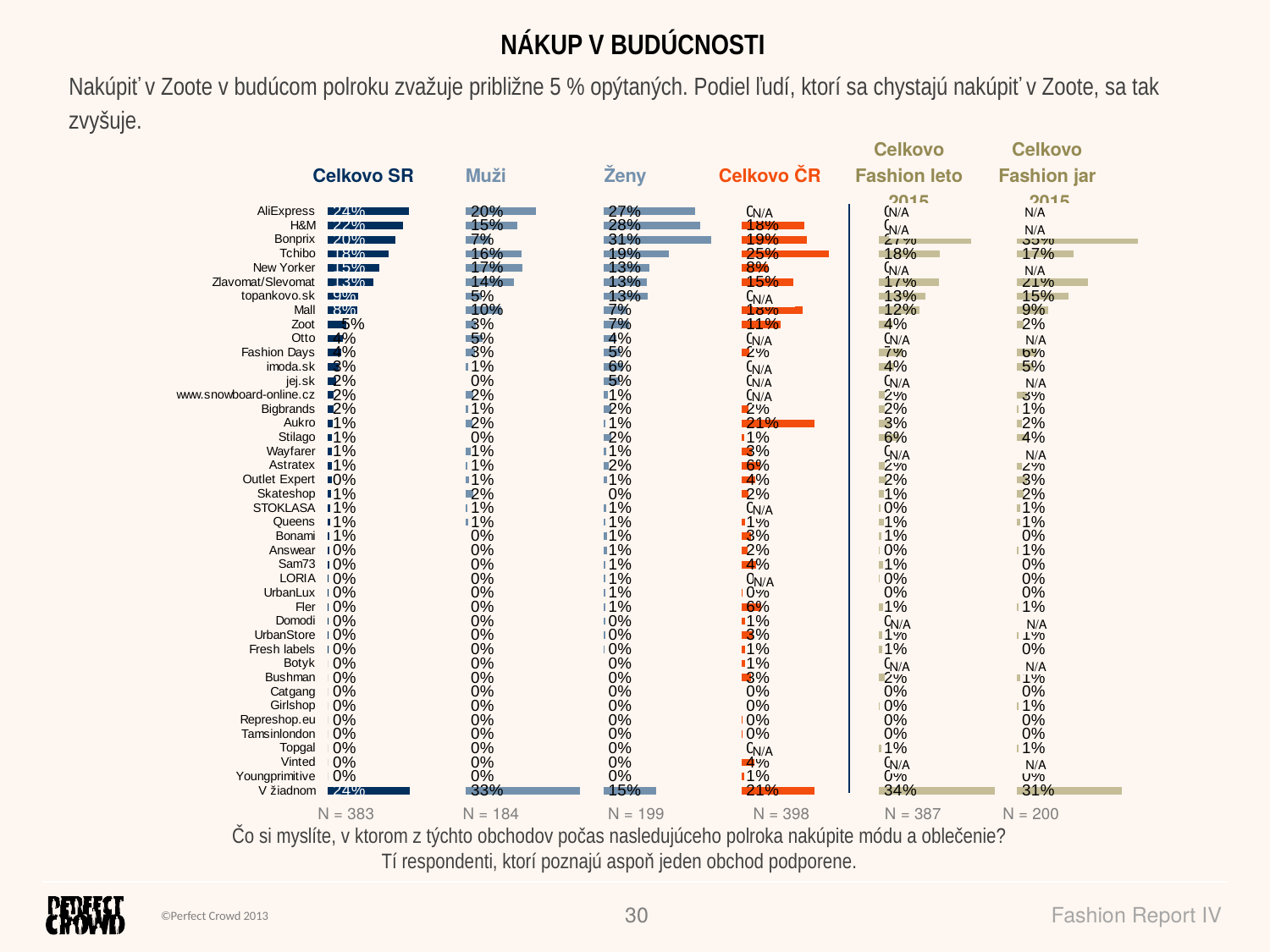

NÁKUP V BUDÚCNOSTI
Nakúpiť v Zoote v budúcom polroku zvažuje približne 5 % opýtaných. Podiel ľudí, ktorí sa chystajú nakúpiť v Zoote, sa tak
zvyšuje.
| Celkovo SR | Muži | Ženy | Celkovo ČR | Celkovo Fashion leto 2015 | Celkovo Fashion jar 2015 |
| --- | --- | --- | --- | --- | --- |

### Chart

| Category | Celkom SR | 40% | Muži | 80% | Ženy | 120% | Celkom ČR | 160% | Celkom Fashion leto 2015 | 200% | Celkom Fashion jar 2015 |
|---|---|---|---|---|---|---|---|---|---|---|---|
| AliExpress | 0.236388630695757 | 0.163611369304243 | 0.203861307241845 | 0.196138692758155 | 0.266485737820932 | 0.133514262179068 | 0.0 | 0.4 | 0.0 | 0.4 | 0.0 |
| H&M | 0.218001967977265 | 0.181998032022736 | 0.150515302702027 | 0.249484697297973 | 0.280446497026436 | 0.119553502973564 | 0.183417085427137 | 0.216582914572864 | 0.0 | 0.4 | 0.0 |
| Bonprix | 0.196738494919556 | 0.203261505080444 | 0.0720149583302967 | 0.327985041669704 | 0.312143552672812 | 0.0878564473271878 | 0.190954773869347 | 0.209045226130653 | 0.267590883800077 | 0.132409116199923 | 0.35 |
| Tchibo | 0.176244619849989 | 0.223755380150011 | 0.162846272169986 | 0.237153727830014 | 0.188641935786442 | 0.211358064213558 | 0.253768844221105 | 0.146231155778894 | 0.175212152616883 | 0.224787847383117 | 0.165 |
| New Yorker | 0.148757490919151 | 0.251242509080849 | 0.16552730382757 | 0.23447269617243 | 0.133240602285846 | 0.266759397714154 | 0.0778894472361809 | 0.322110552763819 | 0.0 | 0.4 | 0.0 |
| Zlavomat/Slevomat | 0.132873186587476 | 0.267126813412524 | 0.139613656909226 | 0.260386343090775 | 0.126636317524602 | 0.273363682475398 | 0.150753768844221 | 0.24924623115578 | 0.174112551276956 | 0.225887448723044 | 0.205 |
| topankovo.sk | 0.0888144458003655 | 0.311185554199635 | 0.0462591383997887 | 0.353740861600211 | 0.128190315364138 | 0.271809684635863 | 0.0 | 0.4 | 0.133660196615961 | 0.266339803384039 | 0.15 |
| Mall | 0.0846836966787436 | 0.315316303321258 | 0.10278359506711 | 0.297216404932891 | 0.0679360973405654 | 0.332063902659436 | 0.178391959798995 | 0.221608040201005 | 0.118267259275909 | 0.281732740724091 | 0.09 |
| Zoot | 0.0529782598214964 | 0.347021740178504 | 0.0294644162887104 | 0.37053558371129 | 0.0747353118191371 | 0.325264688180864 | 0.113065326633166 | 0.286934673366835 | 0.0387982659300004 | 0.36120173407 | 0.02 |
| Otto | 0.0425815876014688 | 0.357418412398531 | 0.0495312248870476 | 0.350468775112954 | 0.036151179081643 | 0.363848820918358 | 0.0 | 0.4 | 0.0 | 0.4 | 0.0 |
| Fashion Days | 0.0383574302250081 | 0.361642569774993 | 0.0260219538788034 | 0.373978046121197 | 0.0497712852124257 | 0.350228714787575 | 0.0226130653266333 | 0.377386934673368 | 0.0687916989156679 | 0.331208301084333 | 0.055 |
| imoda.sk | 0.0324860193996391 | 0.367513980600361 | 0.00708686614002971 | 0.392913133859971 | 0.0559875238387094 | 0.344012476161291 | 0.0 | 0.4 | 0.0438200633996994 | 0.3561799366003 | 0.05 |
| jej.sk | 0.0239752275870204 | 0.376024772412981 | 0.0 | 0.4 | 0.0461591922178452 | 0.353840807782156 | 0.0 | 0.4 | 0.0 | 0.4 | 0.0 |
| www.snowboard-online.cz | 0.0173445321812318 | 0.382655467818769 | 0.0216329156629531 | 0.378367084337048 | 0.0133765470125146 | 0.386623452987487 | 0.0 | 0.4 | 0.0154731475661708 | 0.384526852433829 | 0.03 |
| Bigbrands | 0.0156564686175457 | 0.384343531382455 | 0.0074591833828936 | 0.392540816617106 | 0.0232413094727272 | 0.376758690527273 | 0.0201005025125628 | 0.379899497487437 | 0.0163926364991537 | 0.383607363500847 | 0.00500000000000001 |
| Aukro | 0.0129626383654446 | 0.387037361634556 | 0.0198648672781216 | 0.380135132721878 | 0.00657609619324107 | 0.39342390380676 | 0.21356783919598 | 0.18643216080402 | 0.031253461025363 | 0.368746538974637 | 0.015 |
| Stilago | 0.0114092424121544 | 0.388590757587847 | 0.0 | 0.4 | 0.021966065250106 | 0.378033934749894 | 0.00753768844221107 | 0.39246231155779 | 0.0571131563094922 | 0.342886843690509 | 0.035 |
| Wayfarer | 0.0109881126955568 | 0.389011887304444 | 0.0141737322800594 | 0.385826267719943 | 0.00804050054324812 | 0.391959499456752 | 0.0301507537688442 | 0.369849246231156 | 0.0 | 0.4 | 0.0 |
| Astratex | 0.0107732763737327 | 0.389226723626268 | 0.00531881775519828 | 0.394681182244803 | 0.0158202156211153 | 0.384179784378886 | 0.0552763819095479 | 0.344723618090452 | 0.0156596789902148 | 0.384340321009786 | 0.015 |
| Outlet Expert | 0.0105579246078364 | 0.389442075392165 | 0.0106376355103965 | 0.389362364489605 | 0.0104841691518489 | 0.389515830848151 | 0.0402010050251256 | 0.359798994974875 | 0.0207902779840459 | 0.379209722015954 | 0.03 |
| Skateshop | 0.010217777667242 | 0.389782222332759 | 0.0212605984200891 | 0.378739401579911 | 0.0 | 0.4 | 0.0201005025125628 | 0.379899497487437 | 0.0133683949871007 | 0.386631605012899 | 0.02 |
| STOKLASA | 0.00703590986060501 | 0.392964090139396 | 0.00531881775519828 | 0.394681182244803 | 0.00862471273623793 | 0.391375287263763 | 0.0 | 0.4 | 0.00432242475033173 | 0.395677575249669 | 0.01 |
| Queens | 0.00637534177661202 | 0.393624658223388 | 0.0074591833828936 | 0.392540816617106 | 0.00537247730861489 | 0.394627522691385 | 0.0100502512562814 | 0.389949748743718 | 0.0147275312521824 | 0.385272468747819 | 0.01 |
| Bonami | 0.00522139641206889 | 0.394778603587932 | 0.0 | 0.4 | 0.0100526862468966 | 0.389947313753104 | 0.027638190954774 | 0.372361809045227 | 0.00690606661221422 | 0.393093933387787 | 0.0 |
| Answear | 0.00482034658967507 | 0.395179653410325 | 0.0 | 0.4 | 0.00928055026722271 | 0.390719449732777 | 0.0175879396984925 | 0.382412060301509 | 0.00278768070395978 | 0.397212319296041 | 0.00500000000000001 |
| Sam73 | 0.00341564475658521 | 0.396584355243416 | 0.0 | 0.4 | 0.00657609619324107 | 0.39342390380676 | 0.0427135678391962 | 0.357286432160805 | 0.0114668968252385 | 0.388533103174762 | 0.0 |
| LORIA | 0.00279048137524269 | 0.397209518624757 | 0.0 | 0.4 | 0.00537247730861489 | 0.394627522691385 | 0.0 | 0.4 | 0.00278768070395978 | 0.397212319296041 | 0.0 |
| UrbanLux | 0.00279048137524269 | 0.397209518624757 | 0.0 | 0.4 | 0.00537247730861489 | 0.394627522691385 | 0.00251256281407035 | 0.397487437185931 | 0.0 | 0.4 | 0.0 |
| Fler | 0.00277155908430565 | 0.397228440915695 | 0.0 | 0.4 | 0.00533604646926647 | 0.394663953530734 | 0.0577889447236182 | 0.342211055276382 | 0.0103763670647392 | 0.389623632935262 | 0.00500000000000001 |
| Domodi | 0.00244983732776322 | 0.397550162672238 | 0.0 | 0.4 | 0.00471663977763013 | 0.395283360222371 | 0.0100502512562814 | 0.389949748743718 | 0.0 | 0.4 | 0.0 |
| UrbanStore | 0.00244983732776322 | 0.397550162672238 | 0.0 | 0.4 | 0.00471663977763013 | 0.395283360222371 | 0.0326633165829147 | 0.367336683417086 | 0.00843951672602837 | 0.391560483273973 | 0.00500000000000001 |
| Fresh labels | 0.00138577954215283 | 0.398614220457848 | 0.0 | 0.4 | 0.00266802323463324 | 0.397331976765368 | 0.0100502512562814 | 0.389949748743718 | 0.00836304211187936 | 0.391636957888121 | 0.0 |
| Botyk | 0.0 | 0.4 | 0.0 | 0.4 | 0.0 | 0.4 | 0.0100502512562814 | 0.389949748743718 | 0.0 | 0.4 | 0.0 |
| Bushman | 0.0 | 0.4 | 0.0 | 0.4 | 0.0 | 0.4 | 0.027638190954774 | 0.372361809045227 | 0.0174756944215498 | 0.382524305578451 | 0.01 |
| Catgang | 0.0 | 0.4 | 0.0 | 0.4 | 0.0 | 0.4 | 0.0 | 0.4 | 0.0 | 0.4 | 0.0 |
| Girlshop | 0.0 | 0.4 | 0.0 | 0.4 | 0.0 | 0.4 | 0.0 | 0.4 | 0.00278768070395978 | 0.397212319296041 | 0.00500000000000001 |
| Represhop.eu | 0.0 | 0.4 | 0.0 | 0.4 | 0.0 | 0.4 | 0.00251256281407035 | 0.397487437185931 | 0.0 | 0.4 | 0.0 |
| Tamsinlondon | 0.0 | 0.4 | 0.0 | 0.4 | 0.0 | 0.4 | 0.00251256281407035 | 0.397487437185931 | 0.0 | 0.4 | 0.0 |
| Topgal | 0.0 | 0.4 | 0.0 | 0.4 | 0.0 | 0.4 | 0.0 | 0.4 | 0.0068944680368947 | 0.393105531963105 | 0.00500000000000001 |
| Vinted | 0.0 | 0.4 | 0.0 | 0.4 | 0.0 | 0.4 | 0.0376884422110554 | 0.362311557788946 | 0.0 | 0.4 | 0.0 |
| Youngprimitive | 0.0 | 0.4 | 0.0 | 0.4 | 0.0 | 0.4 | 0.00753768844221107 | 0.39246231155779 | 0.0 | 0.4 | 0.0 |
| V žiadnom | 0.238160263088264 | 0.161839736911736 | 0.331192259817008 | 0.0688077401829925 | 0.152078972828364 | 0.247921027171637 | 0.21356783919598 | 0.18643216080402 | 0.336417324020563 | 0.0635826759794383 | 0.305 |
| N/A | N/A |
| --- | --- |
| N/A | N/A |
| N/A |
| --- |
| N/A | N/A |
| --- | --- |
| N/A |
| --- |
| N/A | N/A |
| --- | --- |
| N/A |
| --- |
| N/A |
| --- |
| N/A |
| --- |
| N/A | N/A |
| --- | --- |
| N/A |
| --- |
| N/A | N/A |
| --- | --- |
| N/A |
| --- |
| N/A |
| --- |
| N/A | N/A |
| --- | --- |
| N/A | N/A |
| --- | --- |
| N/A |
| --- |
| N/A | N/A |
| --- | --- |
| N = 383 | N = 184 | N = 199 | N = 398 | N = 387 | N = 200 |
| --- | --- | --- | --- | --- | --- |
Čo si myslíte, v ktorom z týchto obchodov počas nasledujúceho polroka nakúpite módu a oblečenie?
Tí respondenti, ktorí poznajú aspoň jeden obchod podporene.